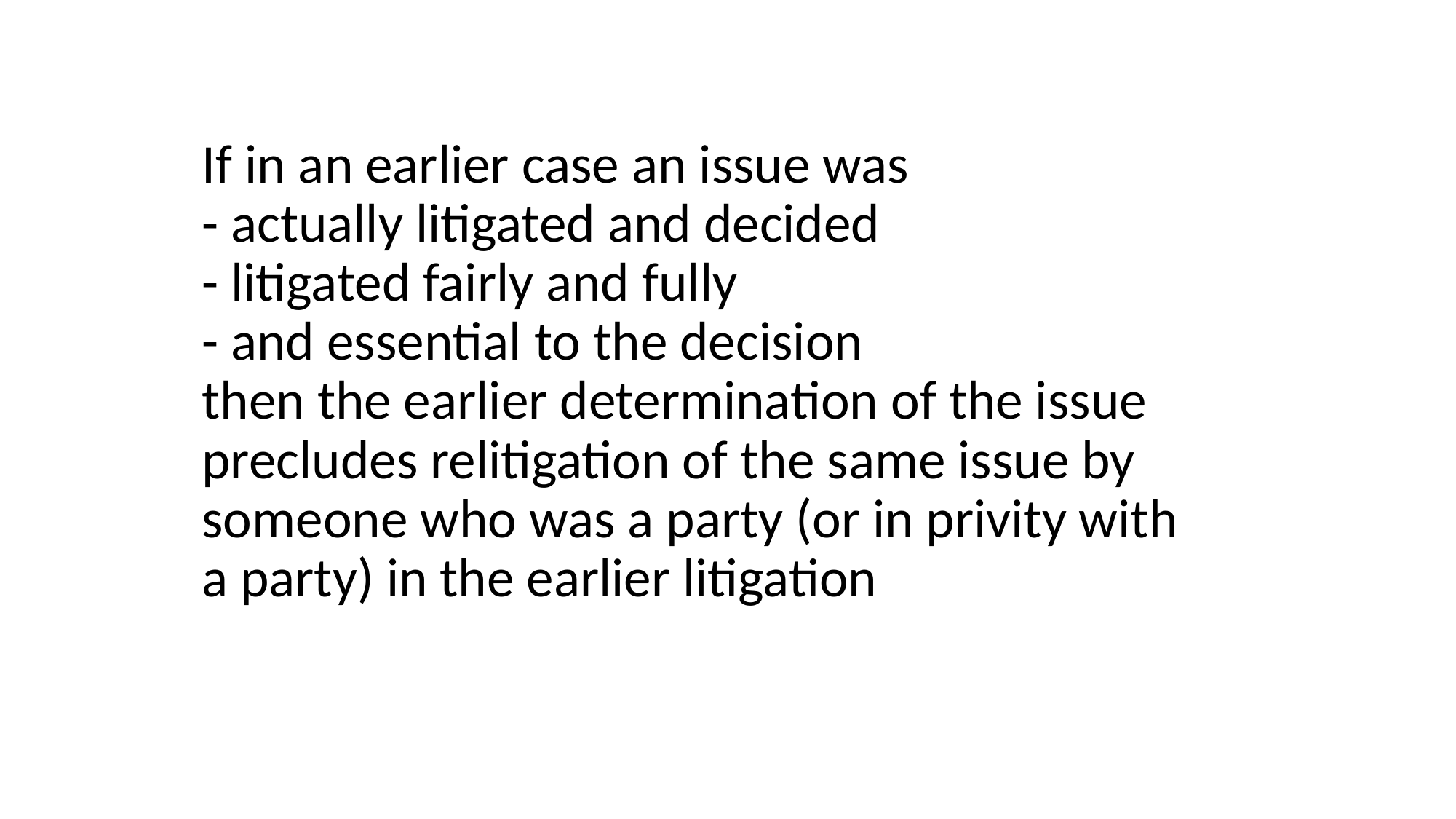

# If in an earlier case an issue was - actually litigated and decided - litigated fairly and fully - and essential to the decision then the earlier determination of the issue precludes relitigation of the same issue by someone who was a party (or in privity with a party) in the earlier litigation